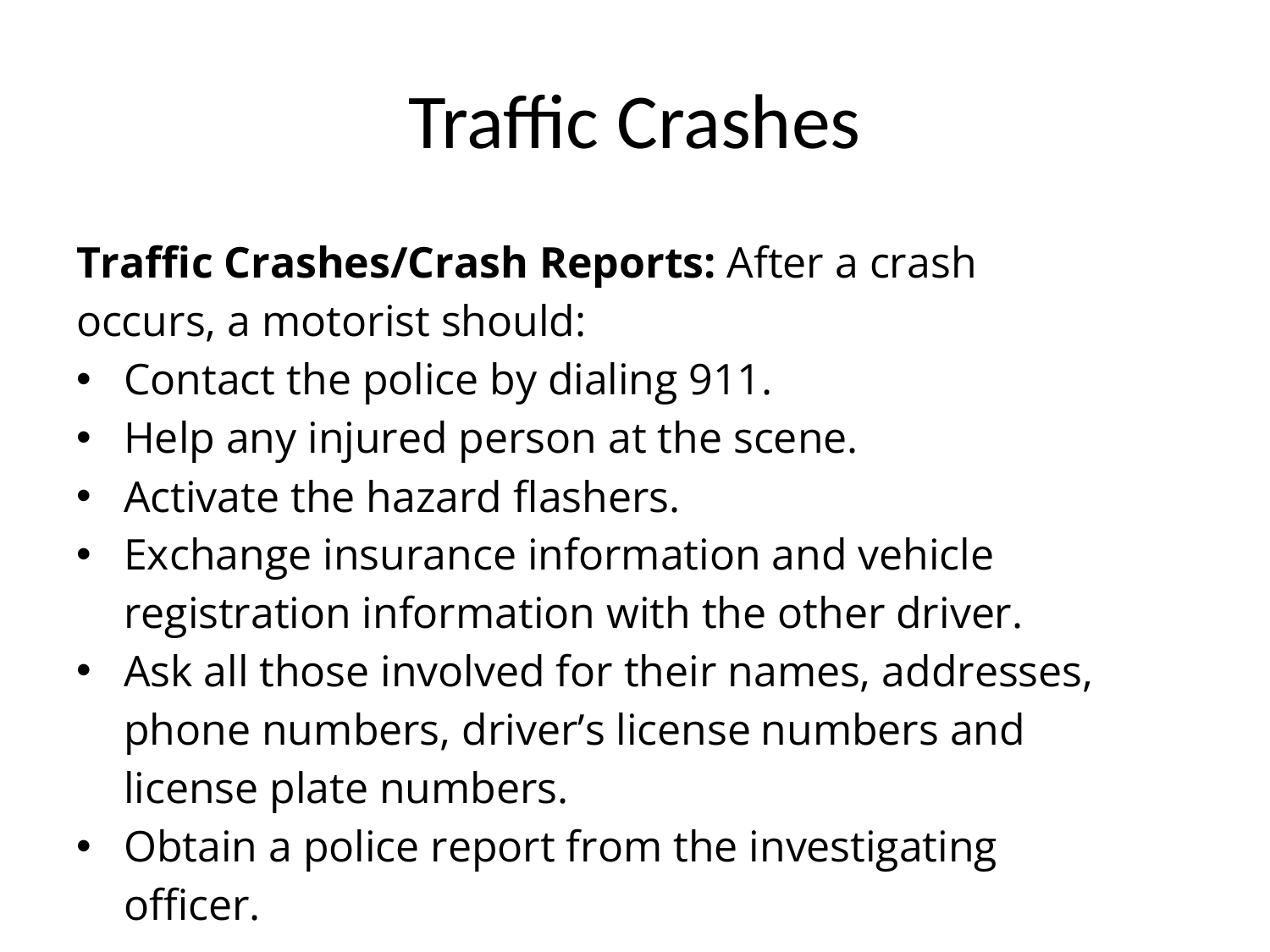

# Traffic Crashes
Traffic Crashes/Crash Reports: After a crash occurs, a motorist should:
Contact the police by dialing 911.
Help any injured person at the scene.
Activate the hazard flashers.
Exchange insurance information and vehicle registration information with the other driver.
Ask all those involved for their names, addresses, phone numbers, driver’s license numbers and license plate numbers.
Obtain a police report from the investigating officer.